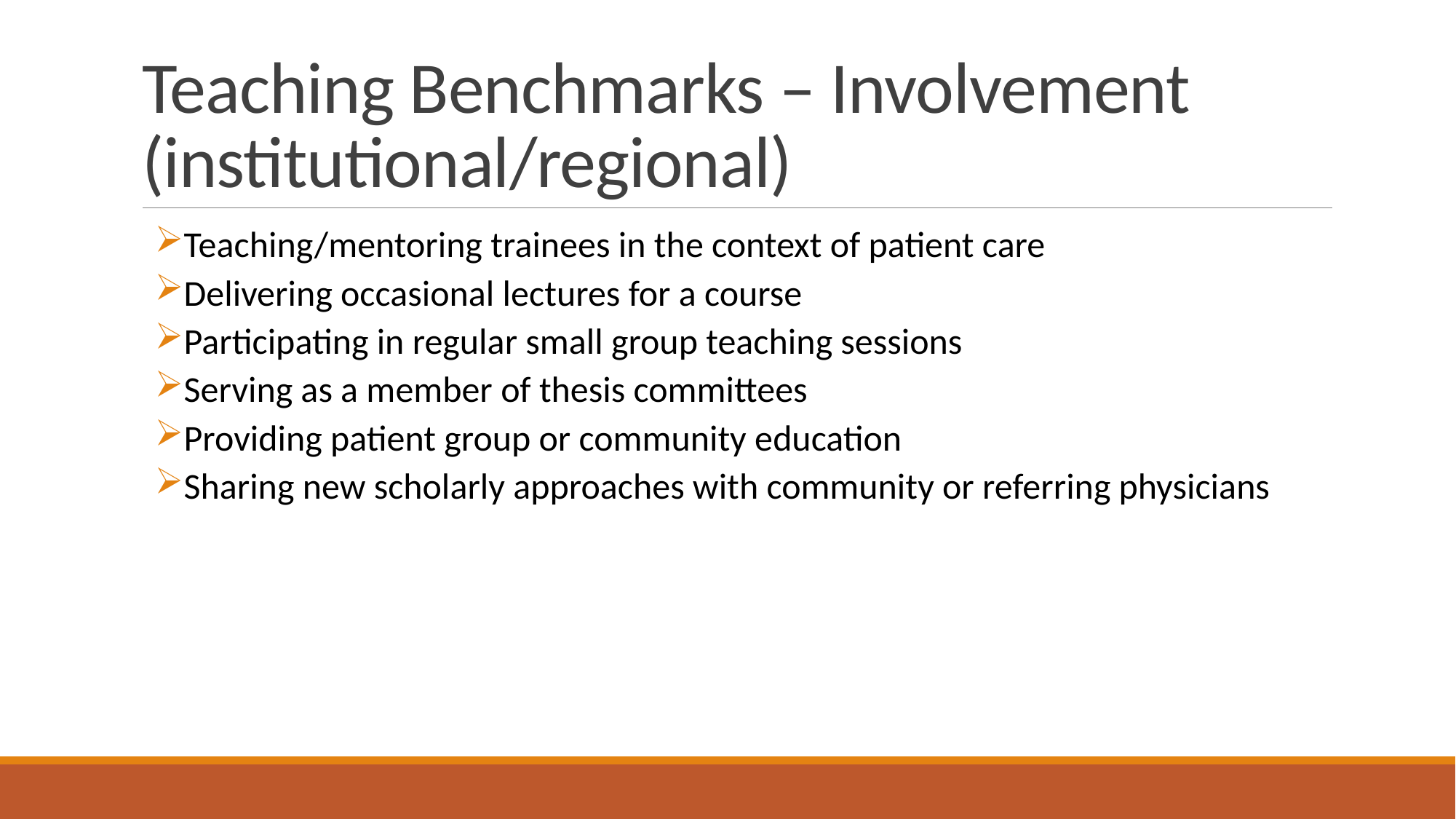

# Teaching Benchmarks – Involvement (institutional/regional)
Teaching/mentoring trainees in the context of patient care
Delivering occasional lectures for a course
Participating in regular small group teaching sessions
Serving as a member of thesis committees
Providing patient group or community education
Sharing new scholarly approaches with community or referring physicians